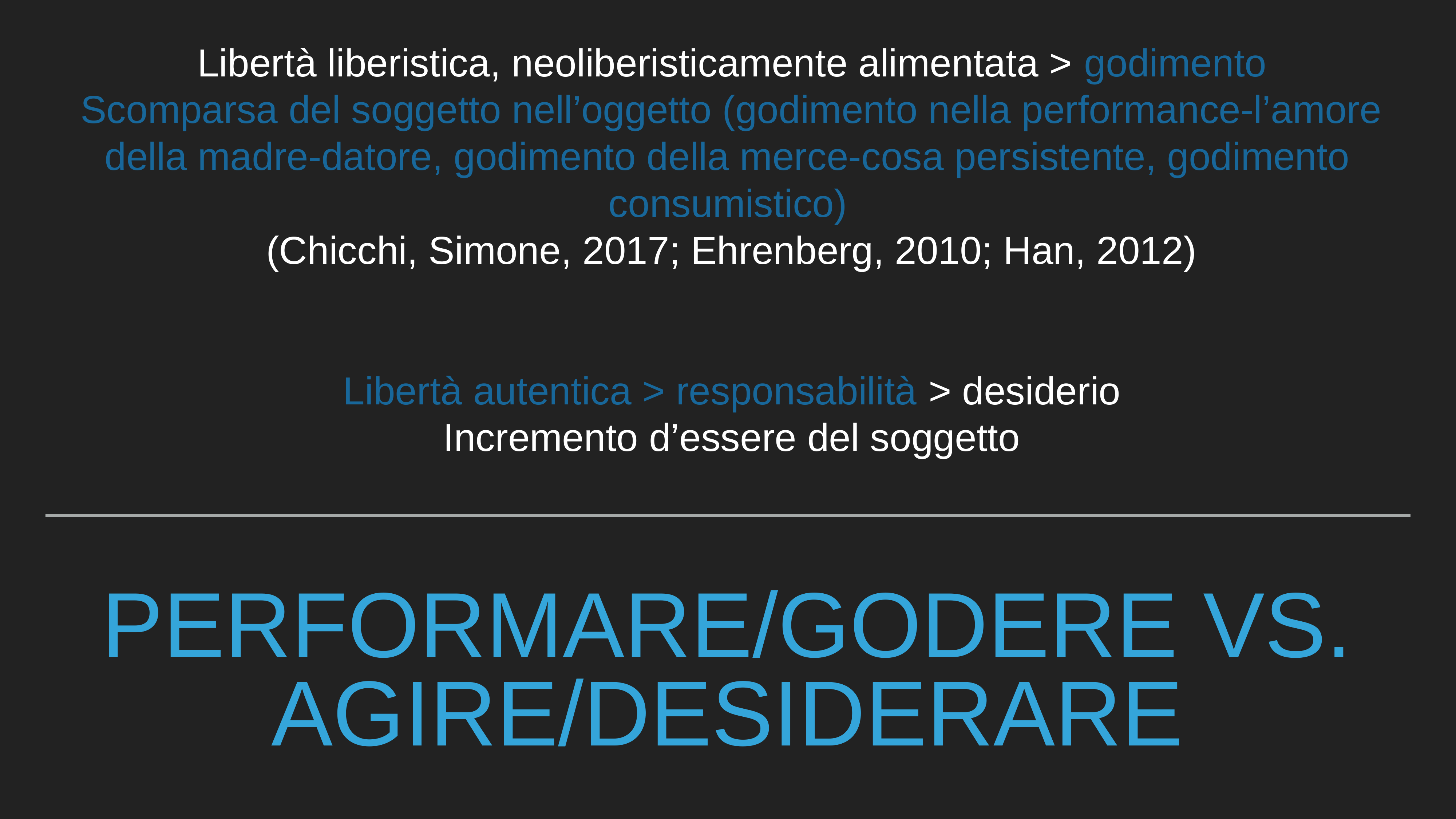

Libertà liberistica, neoliberisticamente alimentata > godimento
Scomparsa del soggetto nell’oggetto (godimento nella performance-l’amore della madre-datore, godimento della merce-cosa persistente, godimento consumistico)
(Chicchi, Simone, 2017; Ehrenberg, 2010; Han, 2012)

Libertà autentica > responsabilità > desiderio
Incremento d’essere del soggetto
# Performare/godere vs. agire/desiderare